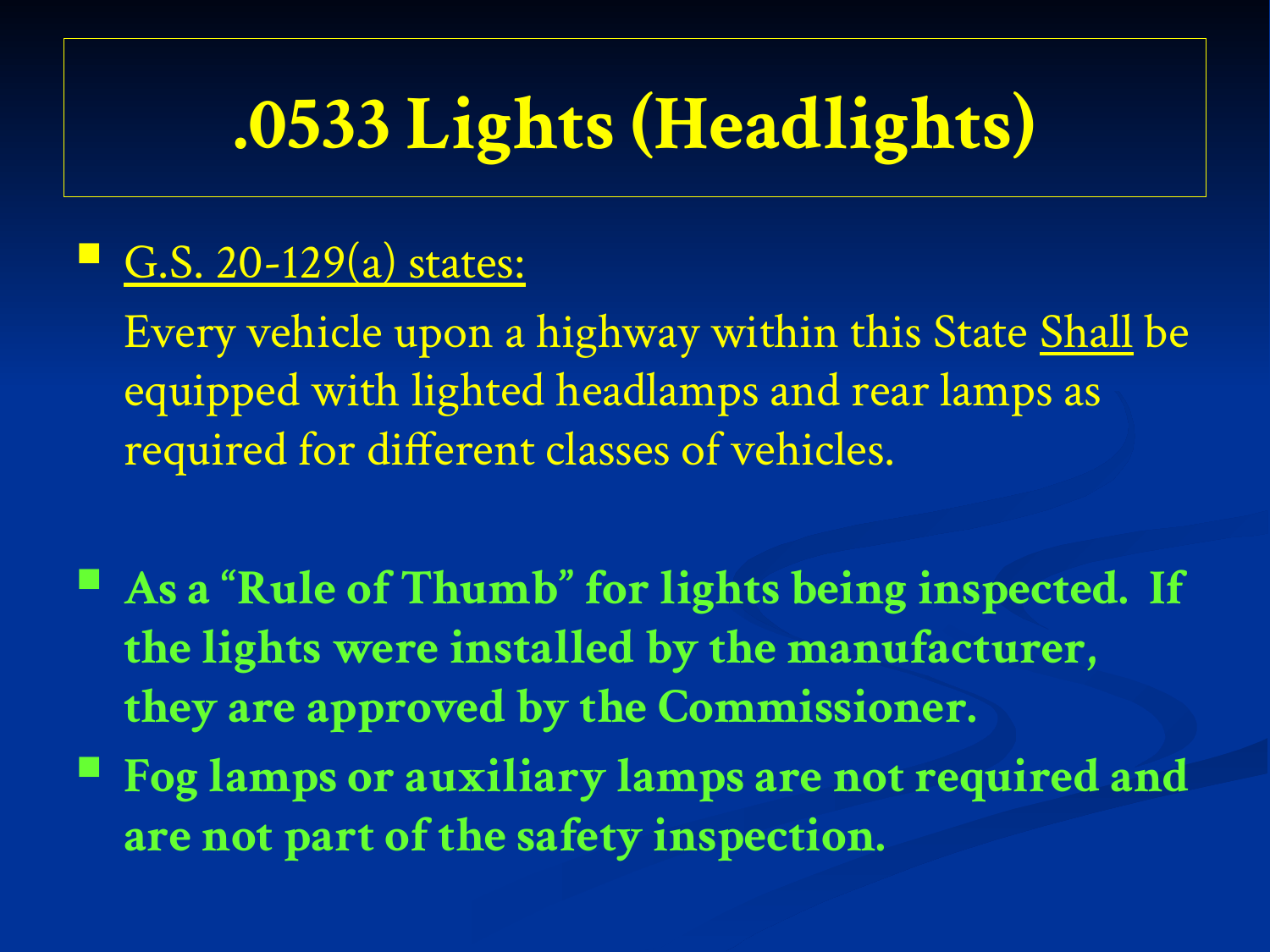

# .0533 Lights (Headlights)
G.S. 20-129(a) states:
	Every vehicle upon a highway within this State Shall be equipped with lighted headlamps and rear lamps as required for different classes of vehicles.

As a “Rule of Thumb” for lights being inspected.  If the lights were installed by the manufacturer, they are approved by the Commissioner.
Fog lamps or auxiliary lamps are not required and are not part of the safety inspection.